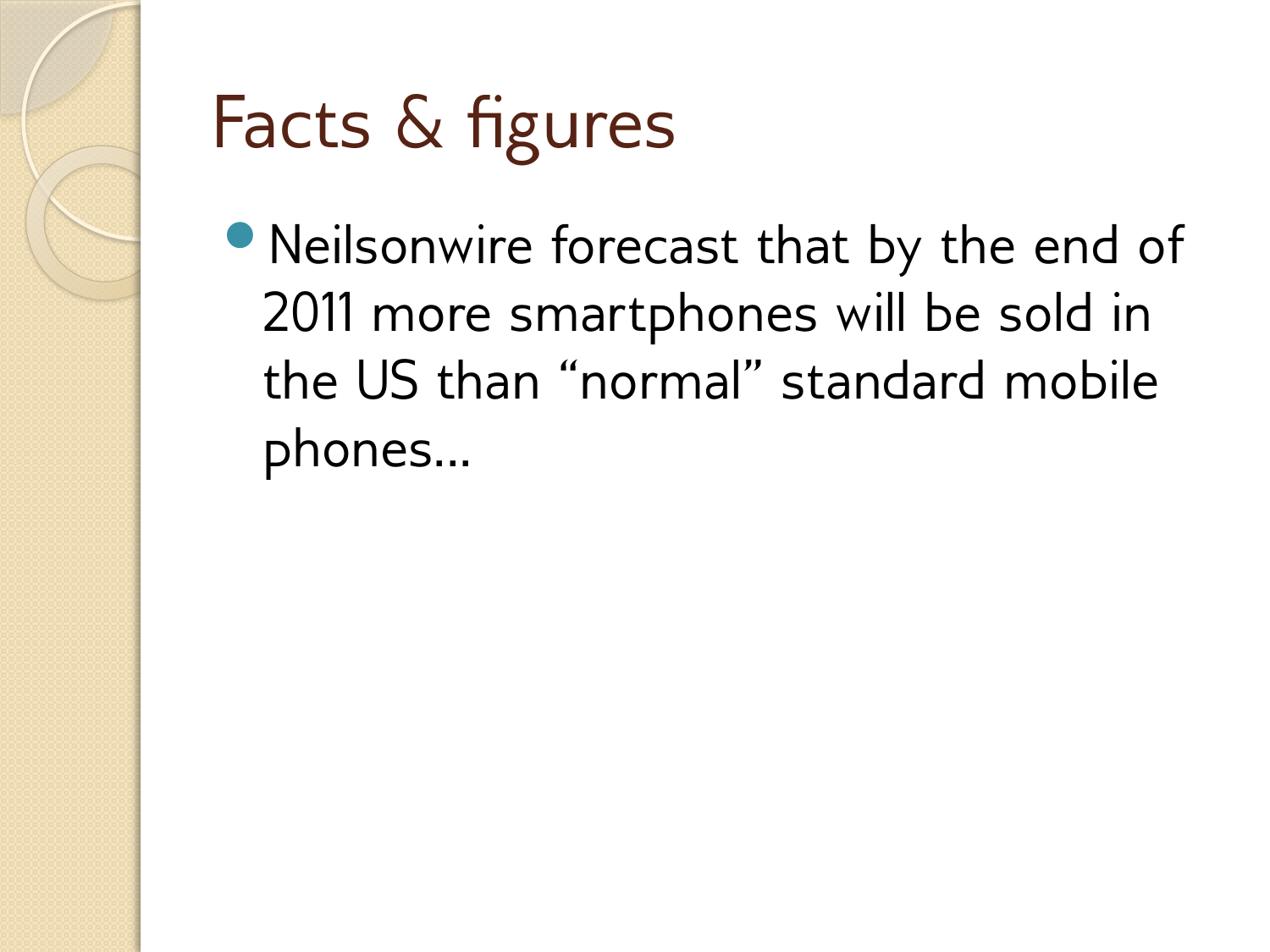

# Facts & figures
Neilsonwire forecast that by the end of 2011 more smartphones will be sold in the US than “normal” standard mobile phones...